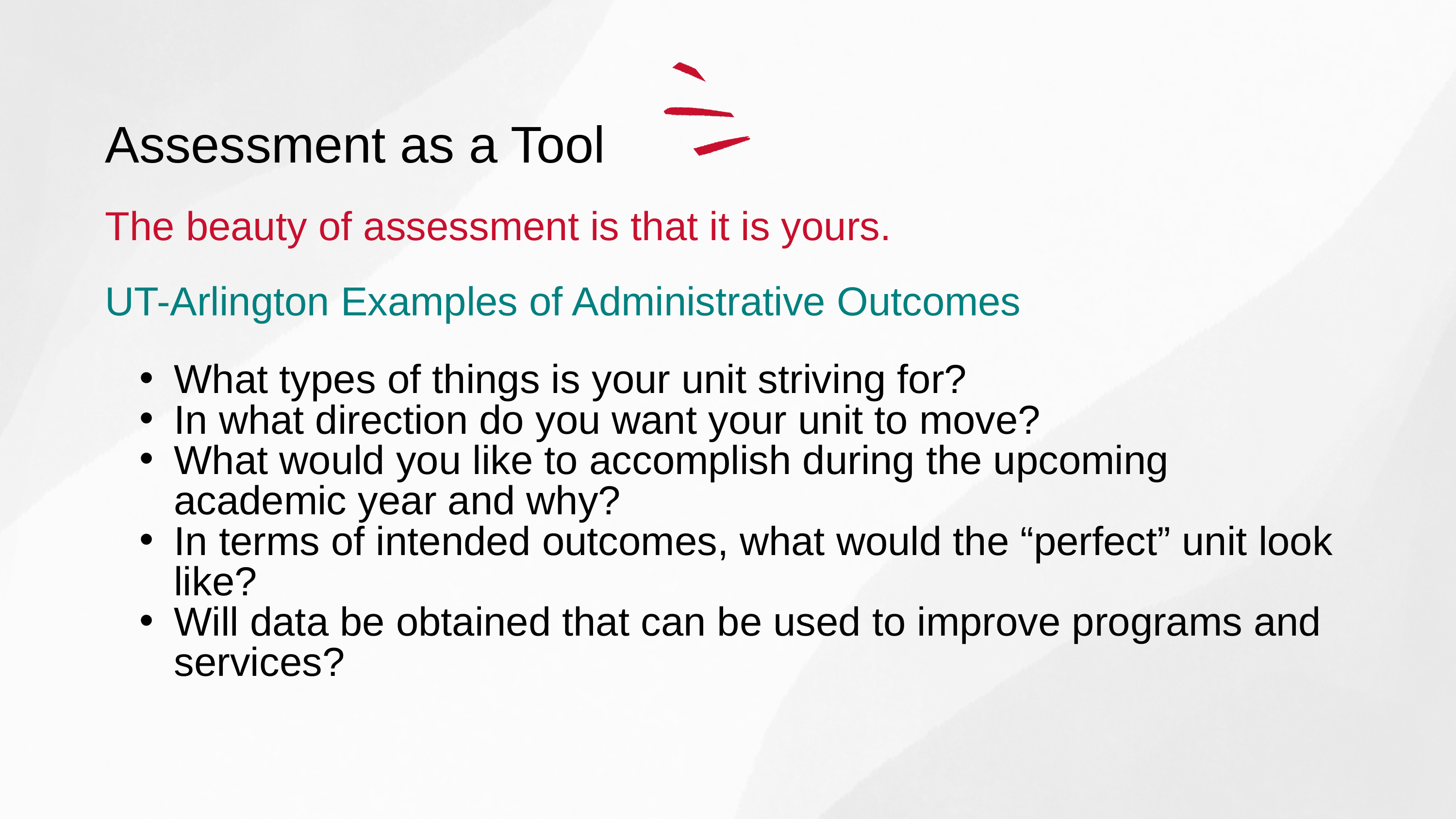

Assessment as a Tool
The beauty of assessment is that it is yours.

UT-Arlington Examples of Administrative Outcomes

What types of things is your unit striving for?
In what direction do you want your unit to move?
What would you like to accomplish during the upcoming academic year and why?
In terms of intended outcomes, what would the “perfect” unit look like?
Will data be obtained that can be used to improve programs and services?